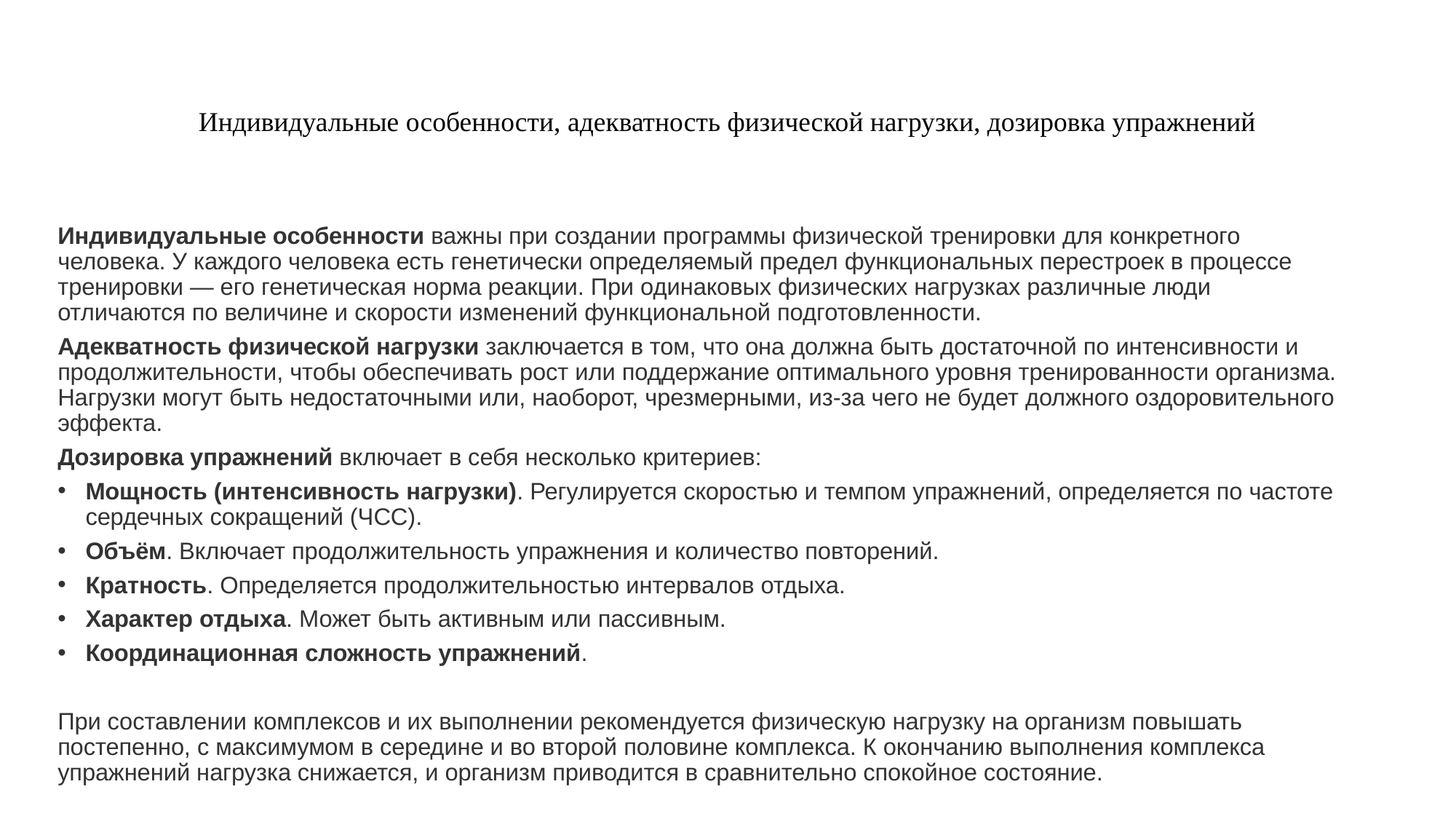

# Индивидуальные особенности, адекватность физической нагрузки, дозировка упражнений
Индивидуальные особенности важны при создании программы физической тренировки для конкретного человека. У каждого человека есть генетически определяемый предел функциональных перестроек в процессе тренировки — его генетическая норма реакции. При одинаковых физических нагрузках различные люди отличаются по величине и скорости изменений функциональной подготовленности.
Адекватность физической нагрузки заключается в том, что она должна быть достаточной по интенсивности и продолжительности, чтобы обеспечивать рост или поддержание оптимального уровня тренированности организма. Нагрузки могут быть недостаточными или, наоборот, чрезмерными, из-за чего не будет должного оздоровительного эффекта.
Дозировка упражнений включает в себя несколько критериев:
Мощность (интенсивность нагрузки). Регулируется скоростью и темпом упражнений, определяется по частоте сердечных сокращений (ЧСС).
Объём. Включает продолжительность упражнения и количество повторений.
Кратность. Определяется продолжительностью интервалов отдыха.
Характер отдыха. Может быть активным или пассивным.
Координационная сложность упражнений.

При составлении комплексов и их выполнении рекомендуется физическую нагрузку на организм повышать постепенно, с максимумом в середине и во второй половине комплекса. К окончанию выполнения комплекса упражнений нагрузка снижается, и организм приводится в сравнительно спокойное состояние.